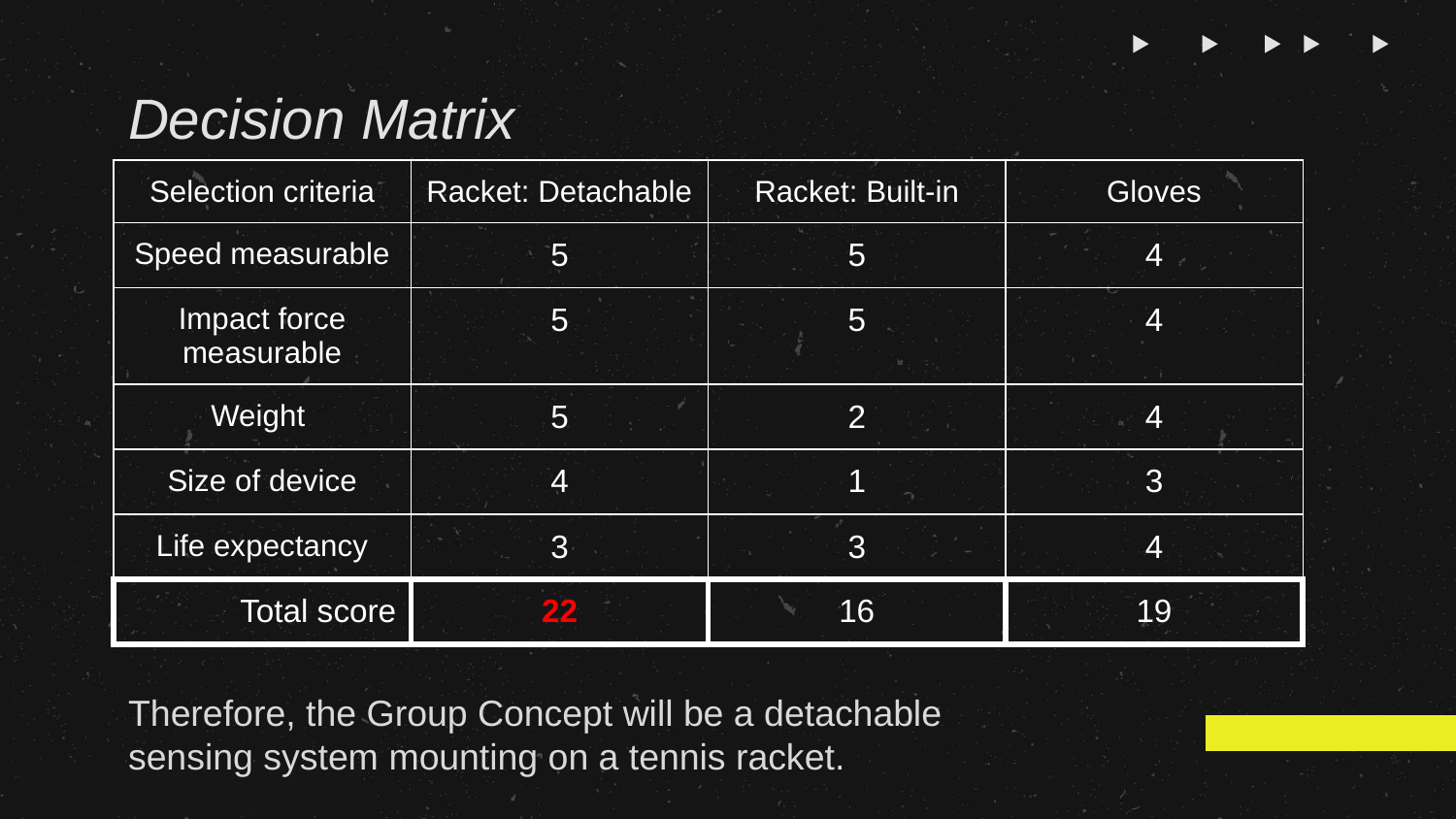

# Decision Matrix
| Selection criteria | Racket: Detachable | Racket: Built-in | Gloves |
| --- | --- | --- | --- |
| Speed measurable | 5 | 5 | 4 |
| Impact force measurable | 5 | 5 | 4 |
| Weight | 5 | 2 | 4 |
| Size of device | 4 | 1 | 3 |
| Life expectancy | 3 | 3 | 4 |
| Total score | 22 | 16 | 19 |
Therefore, the Group Concept will be a detachable sensing system mounting on a tennis racket.